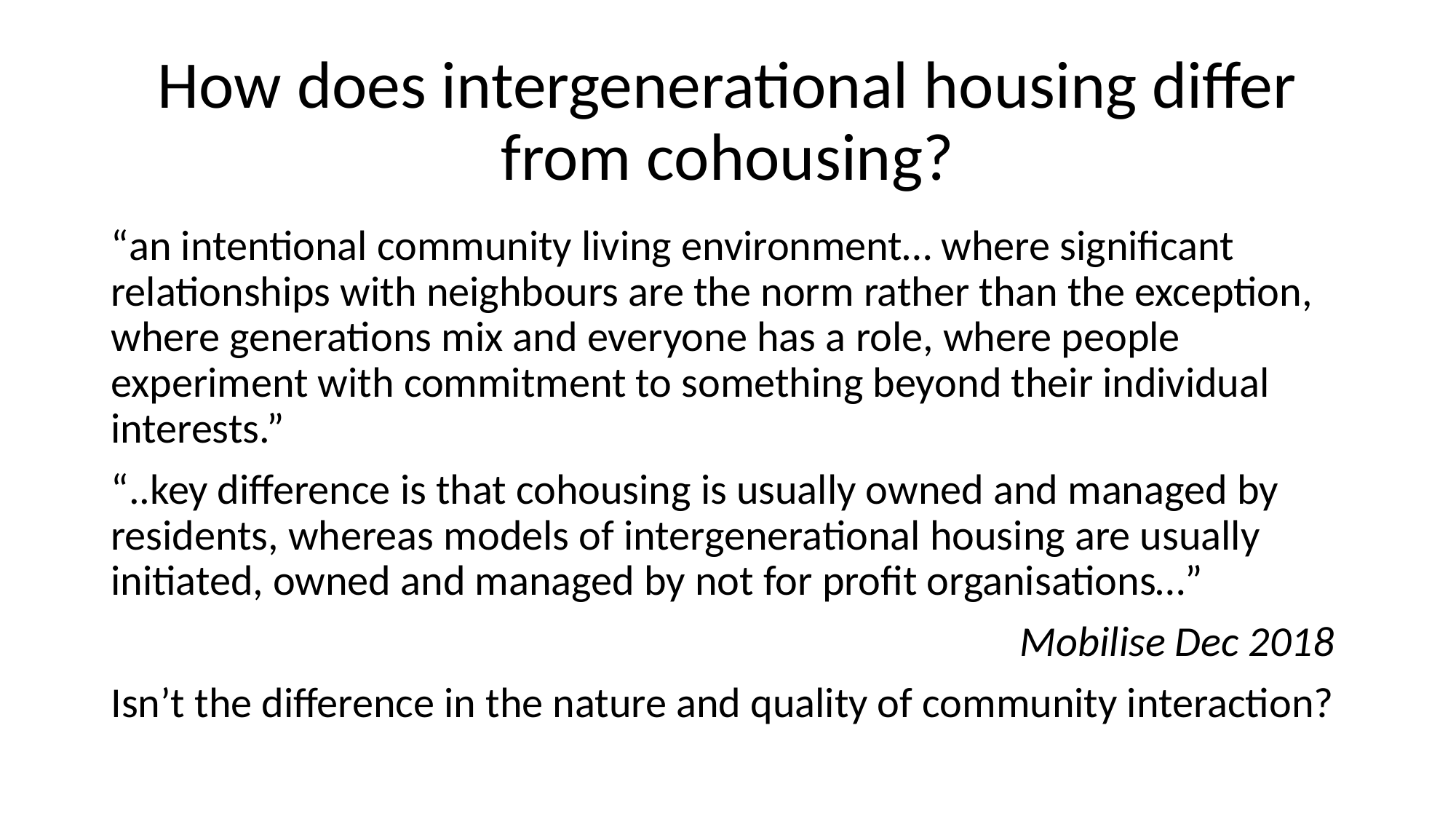

# How does intergenerational housing differ from cohousing?
“an intentional community living environment… where significant relationships with neighbours are the norm rather than the exception, where generations mix and everyone has a role, where people experiment with commitment to something beyond their individual interests.”
“..key difference is that cohousing is usually owned and managed by residents, whereas models of intergenerational housing are usually initiated, owned and managed by not for profit organisations…”
Mobilise Dec 2018
Isn’t the difference in the nature and quality of community interaction?